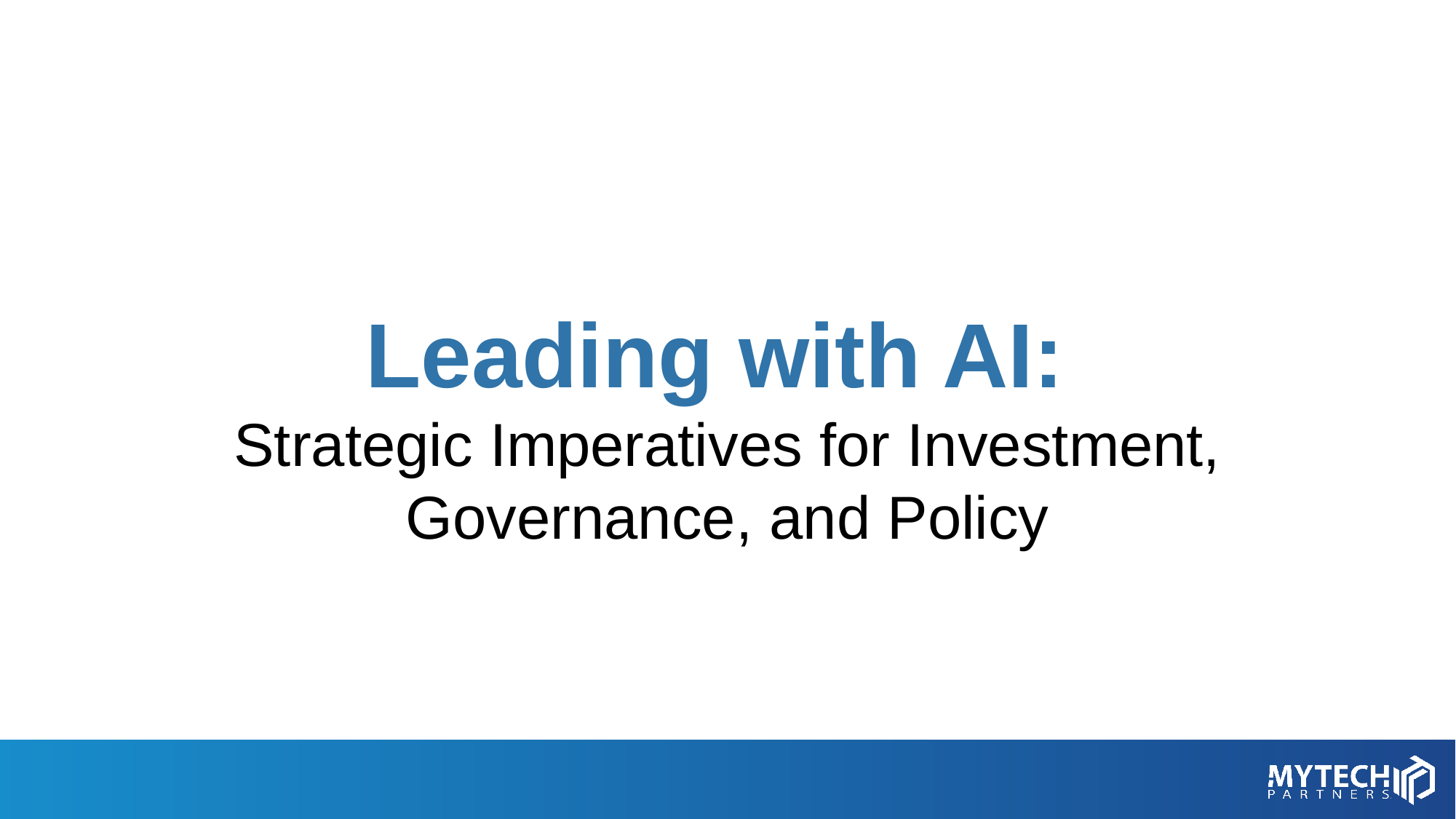

# Leading with AI: Strategic Imperatives for Investment, Governance, and Policy